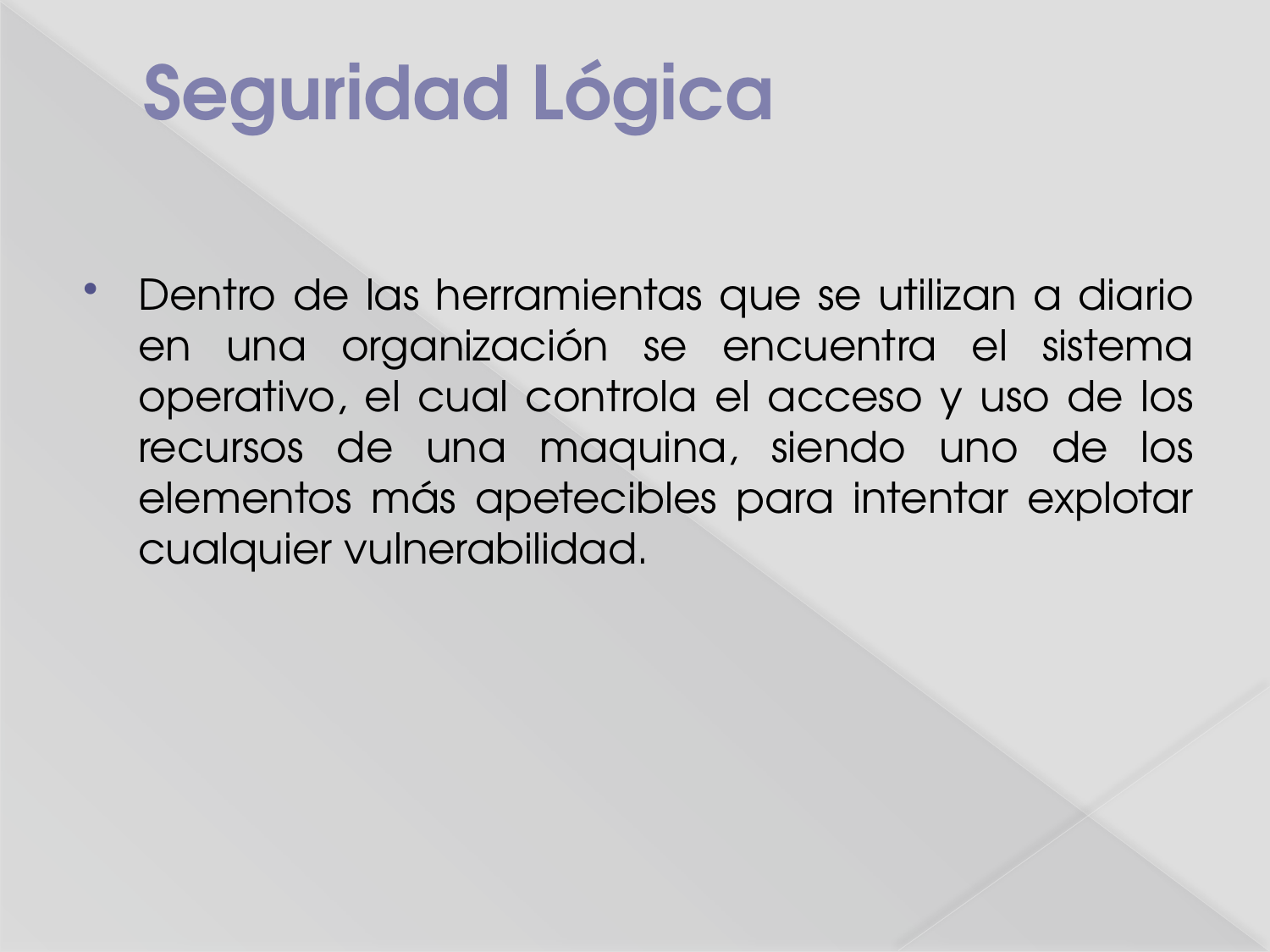

# Seguridad Lógica
Dentro de las herramientas que se utilizan a diario en una organización se encuentra el sistema operativo, el cual controla el acceso y uso de los recursos de una maquina, siendo uno de los elementos más apetecibles para intentar explotar cualquier vulnerabilidad.